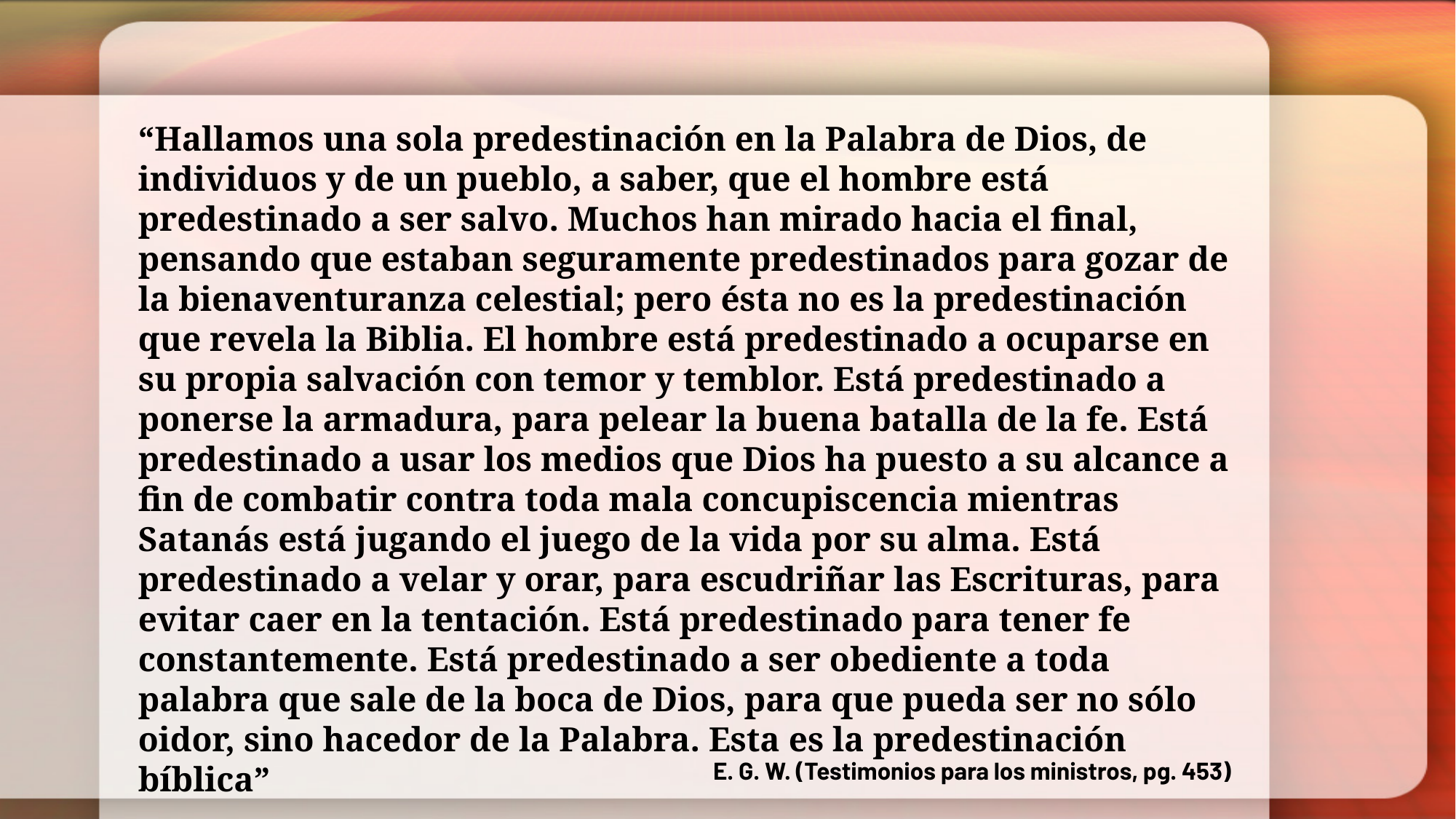

“Hallamos una sola predestinación en la Palabra de Dios, de individuos y de un pueblo, a saber, que el hombre está predestinado a ser salvo. Muchos han mirado hacia el final, pensando que estaban seguramente predestinados para gozar de la bienaventuranza celestial; pero ésta no es la predestinación que revela la Biblia. El hombre está predestinado a ocuparse en su propia salvación con temor y temblor. Está predestinado a ponerse la armadura, para pelear la buena batalla de la fe. Está predestinado a usar los medios que Dios ha puesto a su alcance a fin de combatir contra toda mala concupiscencia mientras Satanás está jugando el juego de la vida por su alma. Está predestinado a velar y orar, para escudriñar las Escrituras, para evitar caer en la tentación. Está predestinado para tener fe constantemente. Está predestinado a ser obediente a toda palabra que sale de la boca de Dios, para que pueda ser no sólo oidor, sino hacedor de la Palabra. Esta es la predestinación bíblica”
E. G. W. (Testimonios para los ministros, pg. 453)